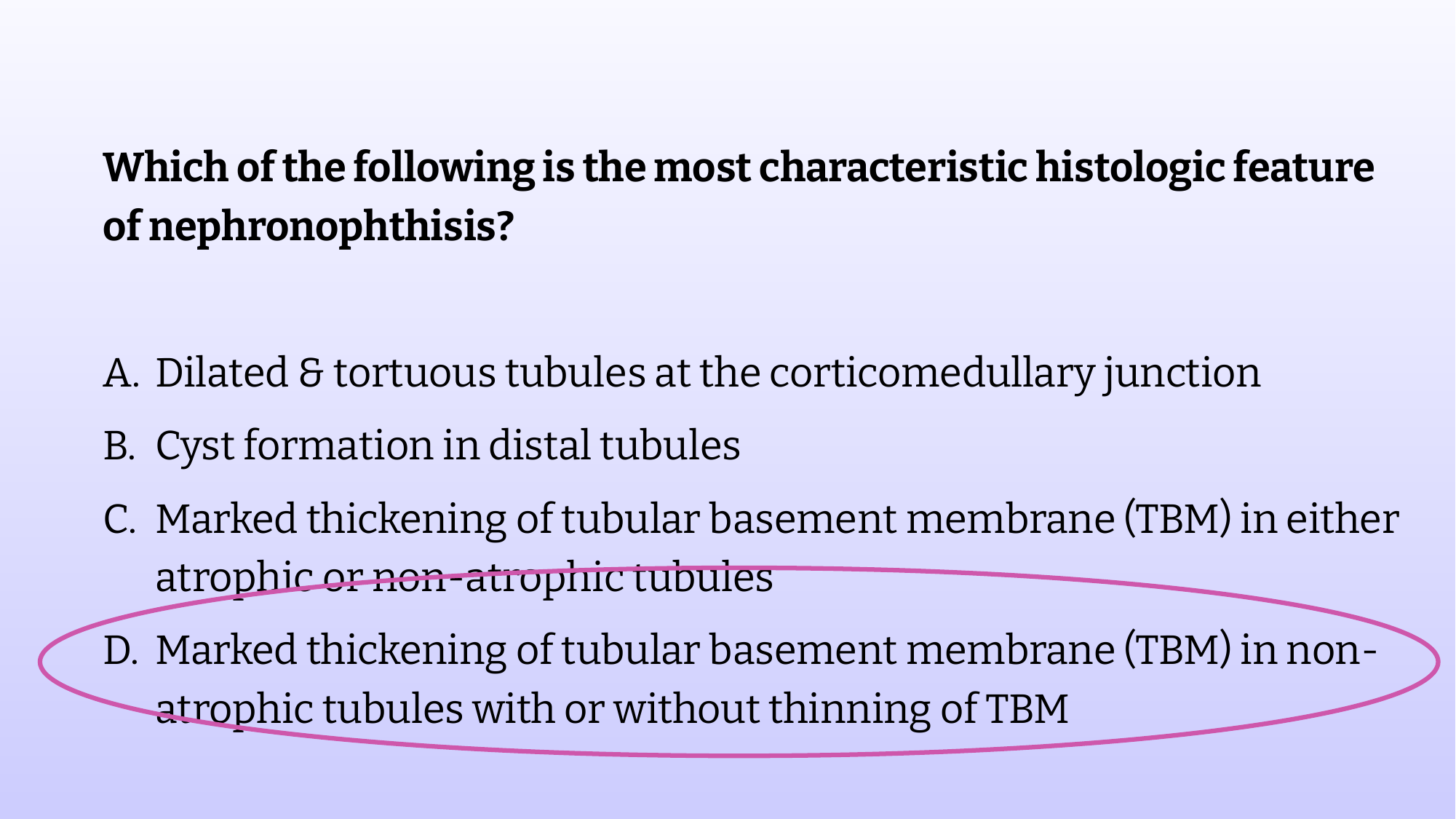

Which of the following is the most characteristic histologic feature of nephronophthisis?

Dilated & tortuous tubules at the corticomedullary junction
Cyst formation in distal tubules
Marked thickening of tubular basement membrane (TBM) in either atrophic or non-atrophic tubules
Marked thickening of tubular basement membrane (TBM) in non-atrophic tubules with or without thinning of TBM